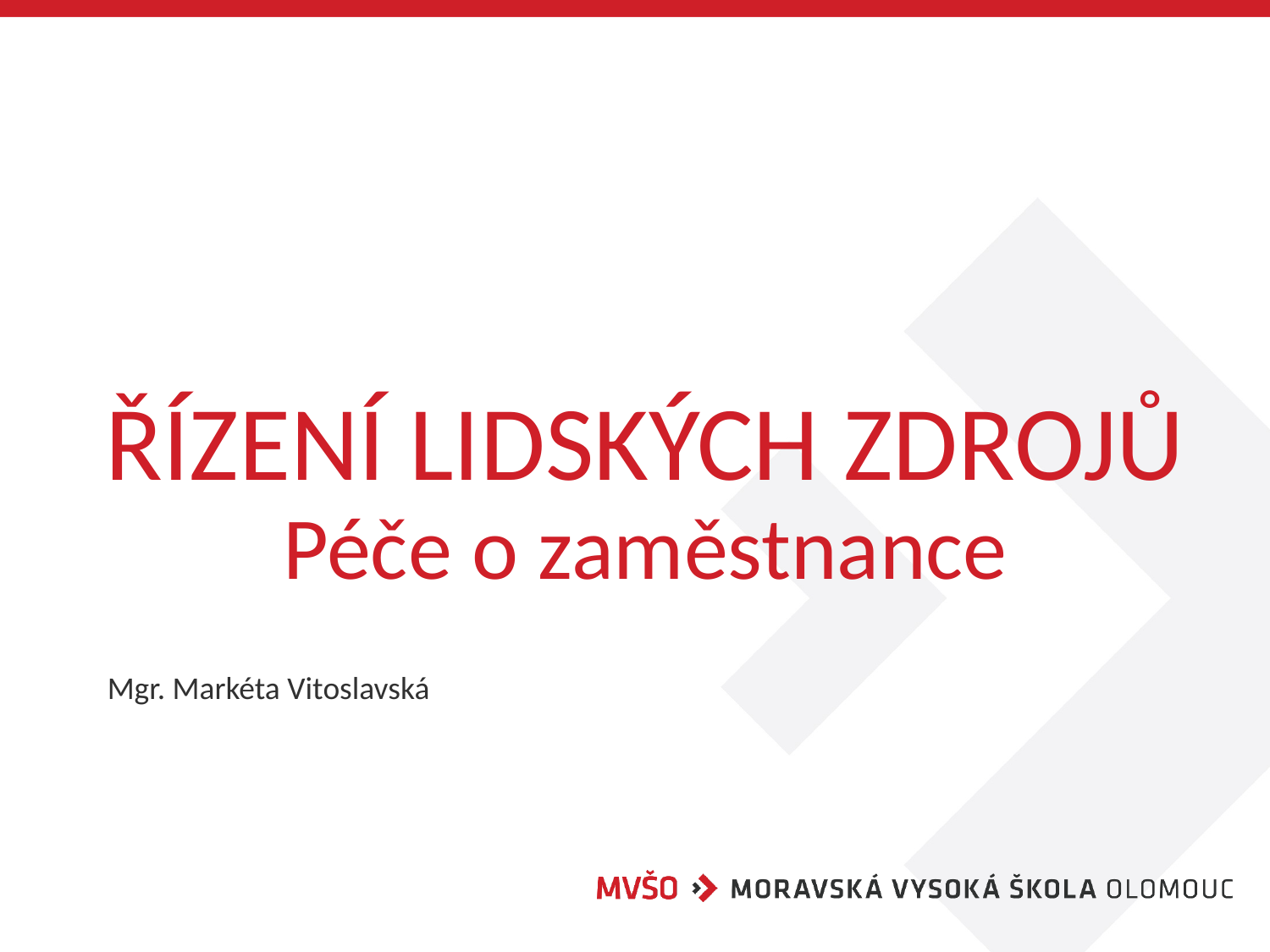

# ŘÍZENÍ LIDSKÝCH ZDROJŮ Péče o zaměstnance
Mgr. Markéta Vitoslavská